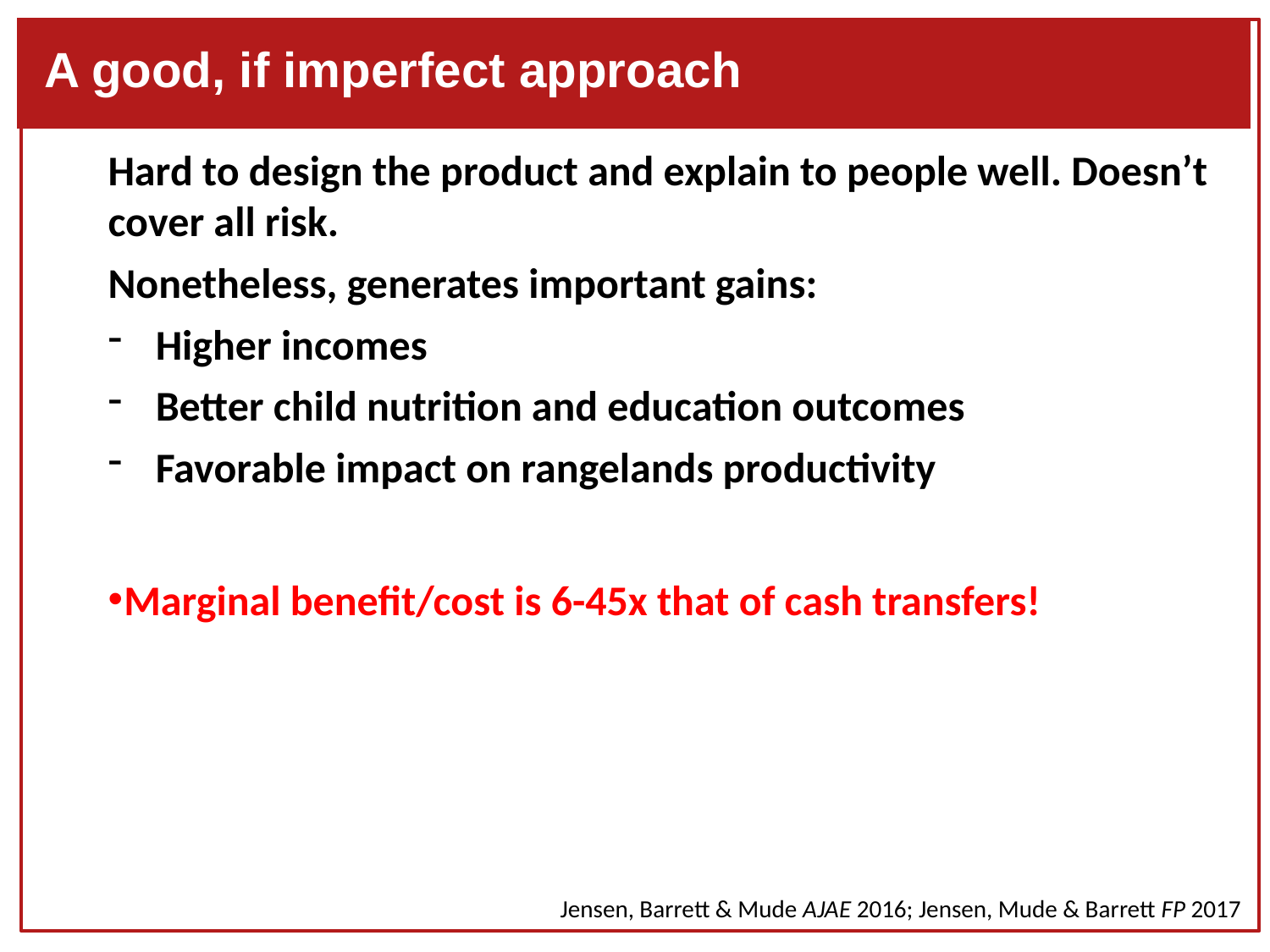

(Jensen, Barrett & 2014)

A good, if imperfect approach
Hard to design the product and explain to people well. Doesn’t cover all risk.
Nonetheless, generates important gains:
Higher incomes
Better child nutrition and education outcomes
Favorable impact on rangelands productivity

Marginal benefit/cost is 6-45x that of cash transfers!

#

Jensen, Barrett & Mude AJAE 2016; Jensen, Mude & Barrett FP 2017